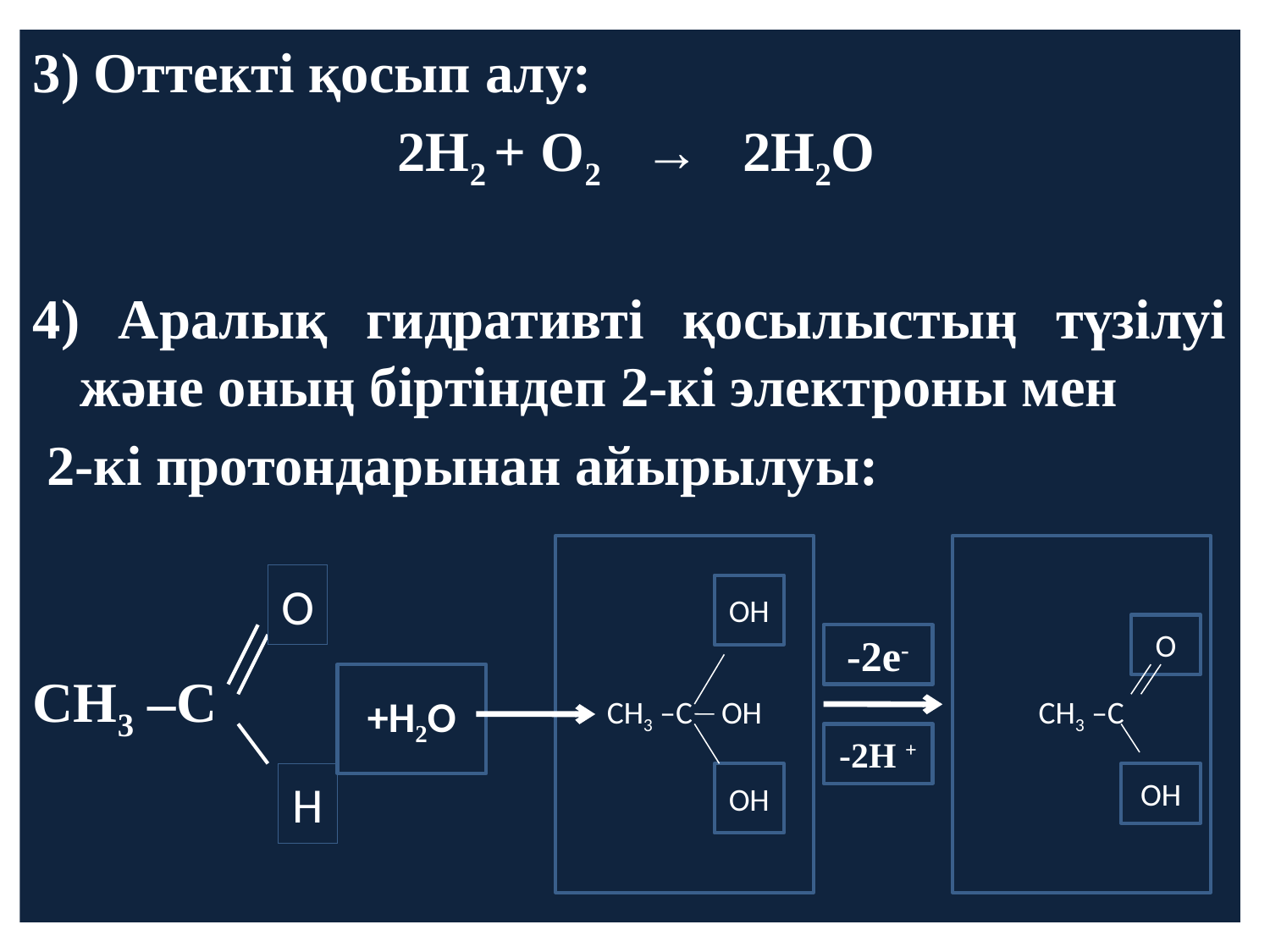

3) Оттекті қосып алу:
 2Н2 + О2   →   2Н2О

4) Аралық гидративті қосылыстың түзілуі және оның біртіндеп 2-кі электроны мен
 2-кі протондарынан айырылуы:

СН3 –С
СН3 –С    ОН
СН3 –С
О
ОН
О
-2е-
+Н2О
-2Н +
Н
ОН
ОН